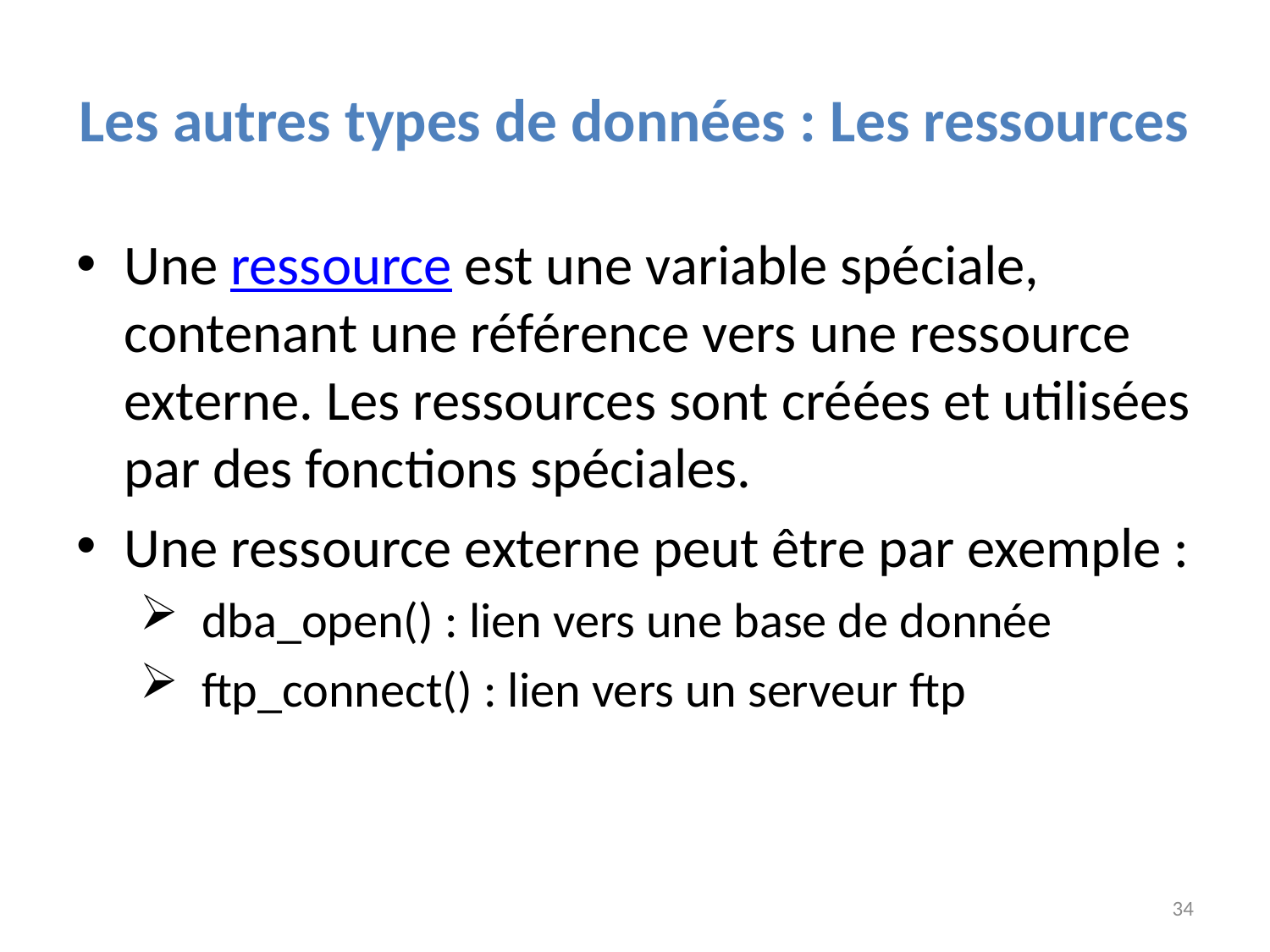

# Les autres types de données : Les ressources
Une ressource est une variable spéciale, contenant une référence vers une ressource externe. Les ressources sont créées et utilisées par des fonctions spéciales.
Une ressource externe peut être par exemple :
  dba_open() : lien vers une base de donnée
  ftp_connect() : lien vers un serveur ftp

34